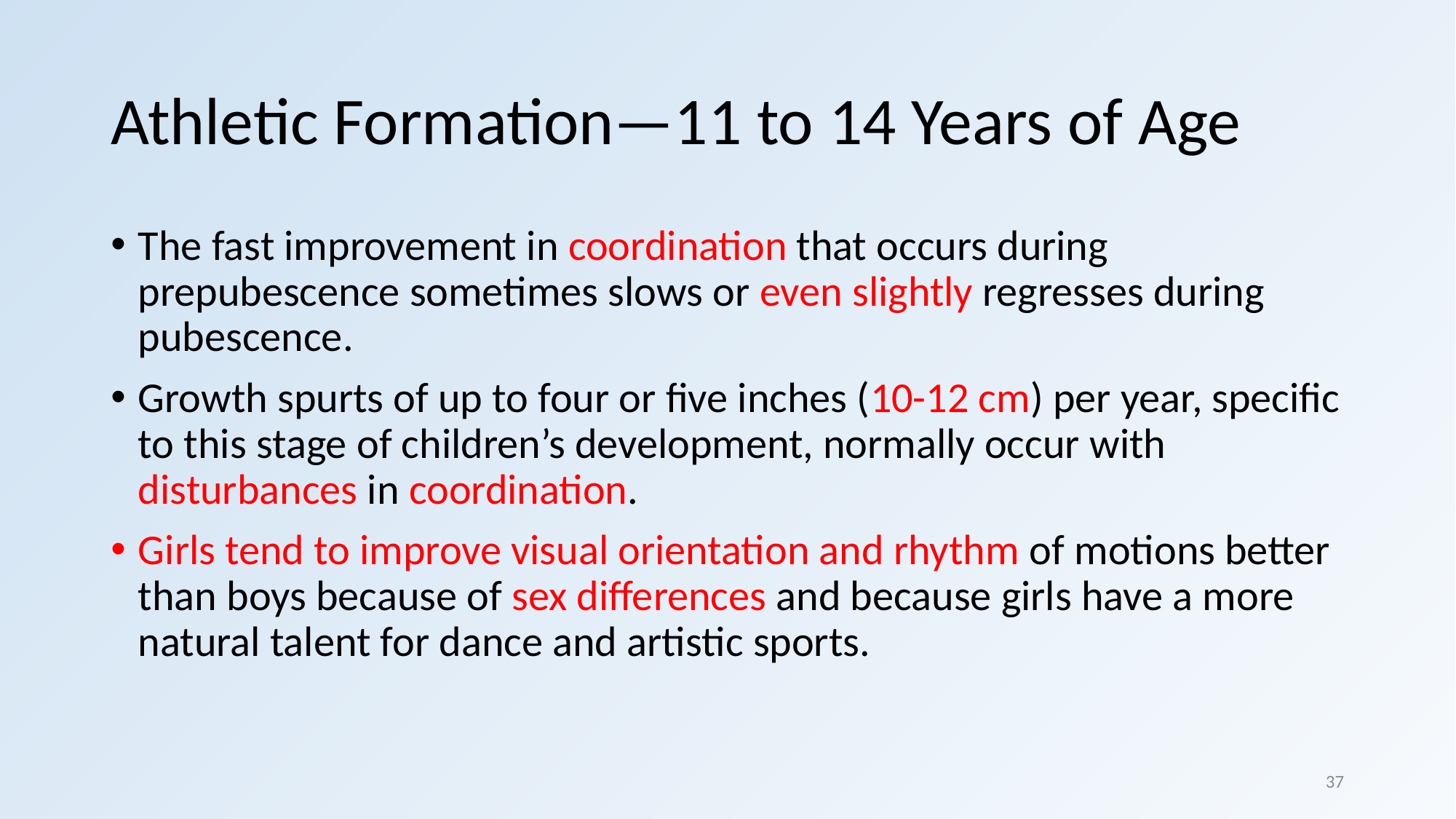

# Athletic Formation—11 to 14 Years of Age
The fast improvement in coordination that occurs during prepubescence sometimes slows or even slightly regresses during pubescence.
Growth spurts of up to four or five inches (10-12 cm) per year, specific to this stage of children’s development, normally occur with disturbances in coordination.
Girls tend to improve visual orientation and rhythm of motions better than boys because of sex differences and because girls have a more natural talent for dance and artistic sports.

37